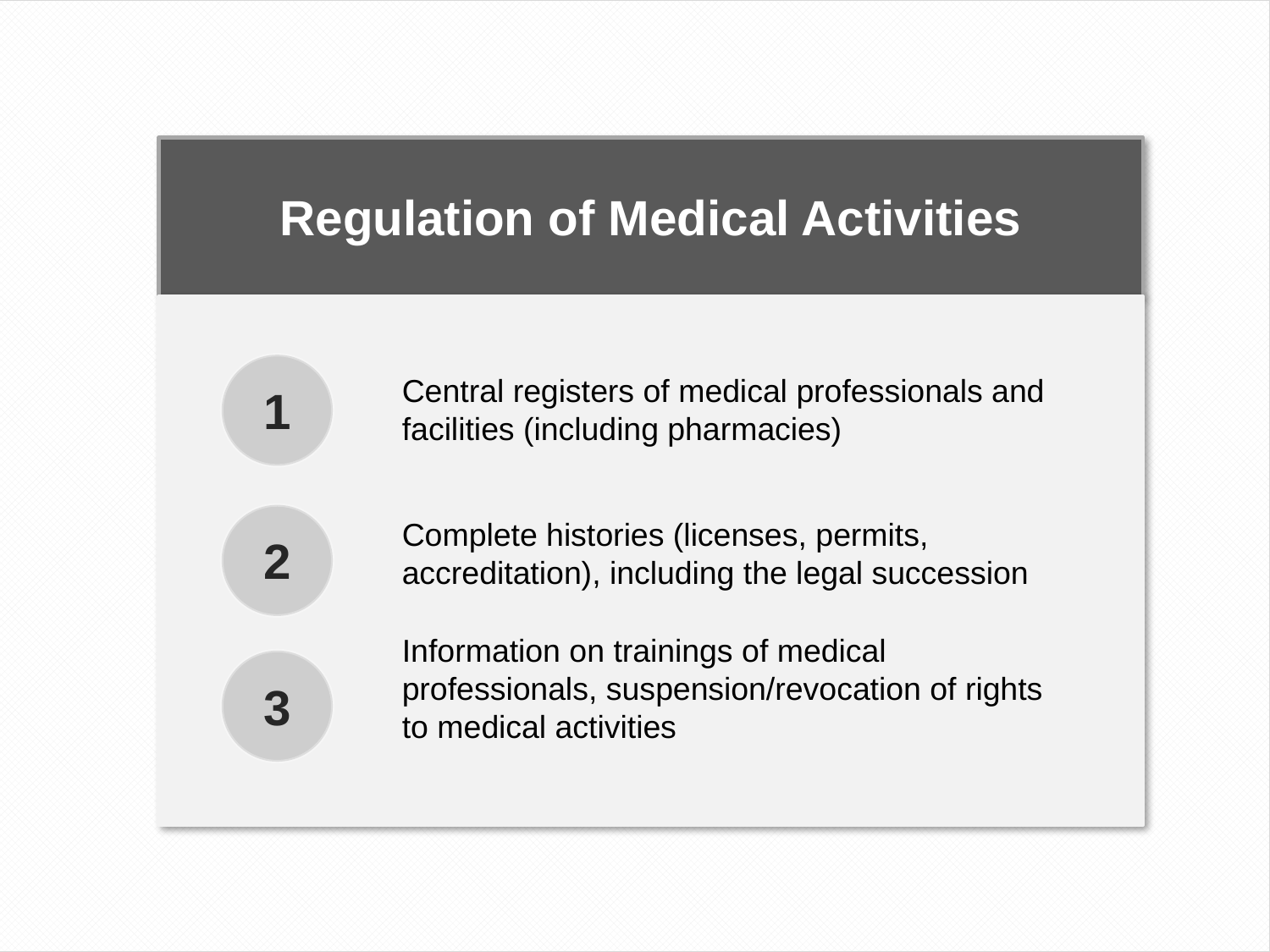

Regulation of Medical Activities

Central registers of medical professionals and facilities (including pharmacies)
1

Complete histories (licenses, permits, accreditation), including the legal succession
2
Information on trainings of medical professionals, suspension/revocation of rights to medical activities

3